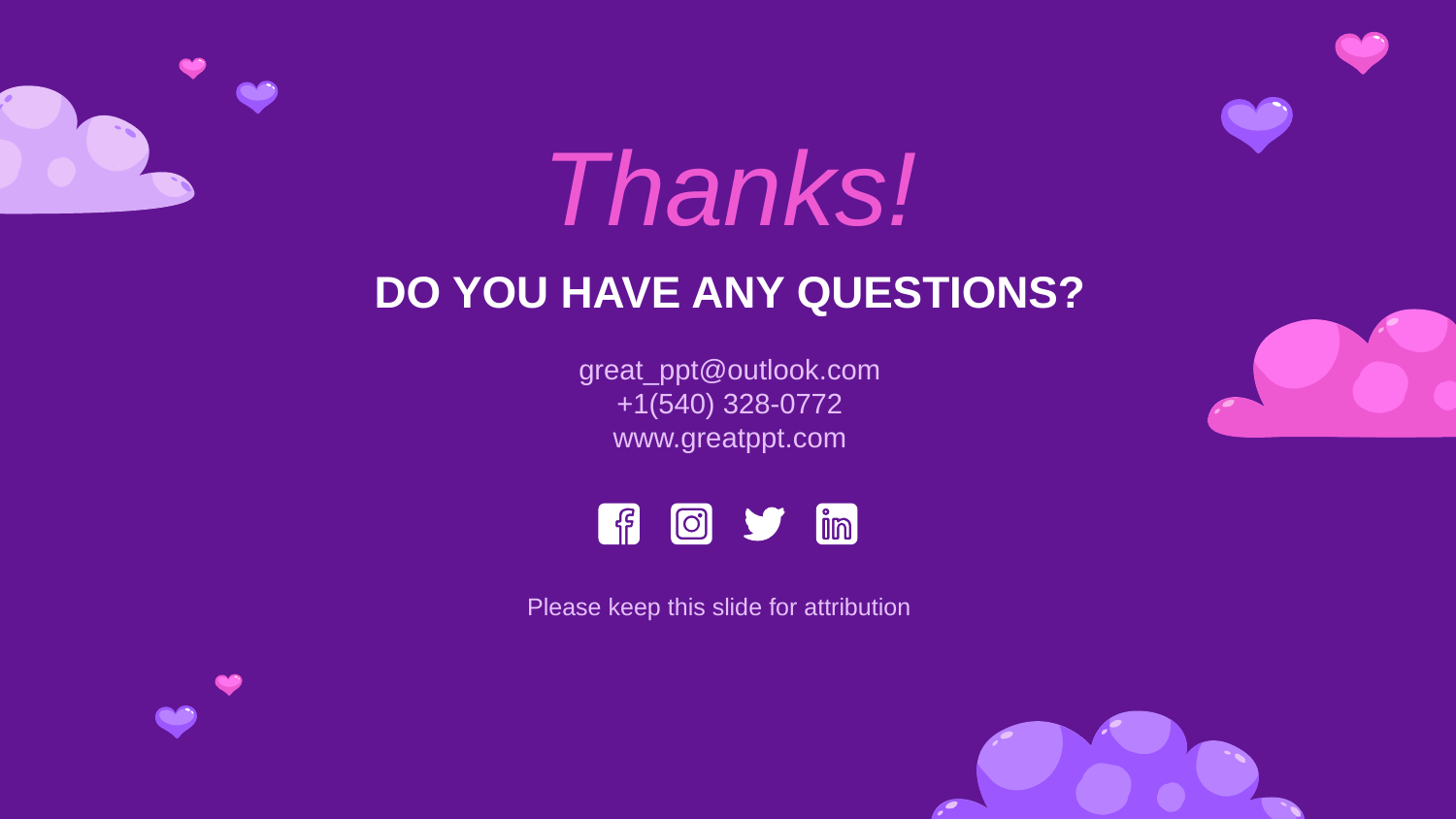

# Thanks!
DO YOU HAVE ANY QUESTIONS?

great_ppt@outlook.com
+1(540) 328-0772
www.greatppt.com

Please keep this slide for attribution